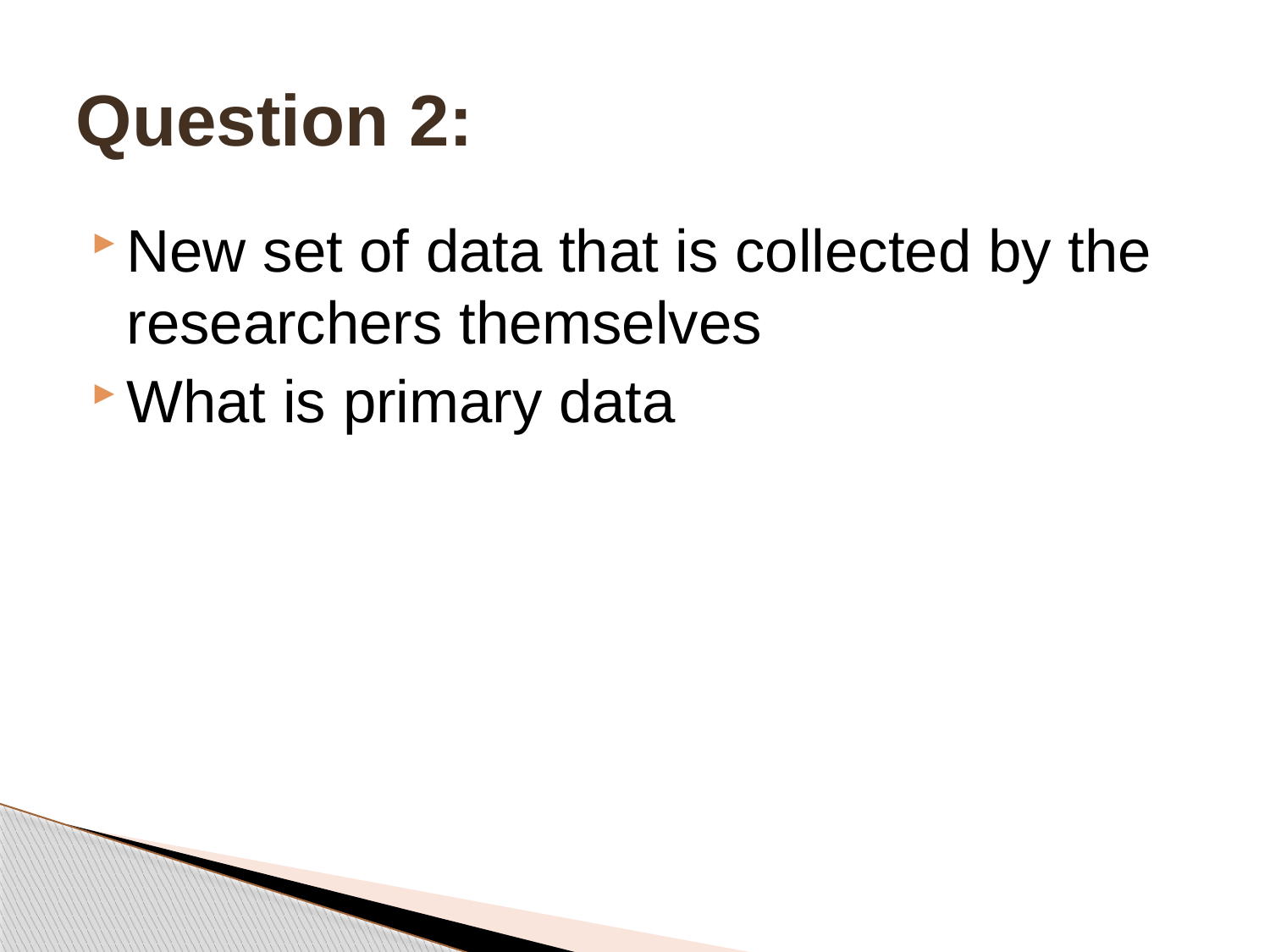

# Question 2:
New set of data that is collected by the researchers themselves
What is primary data